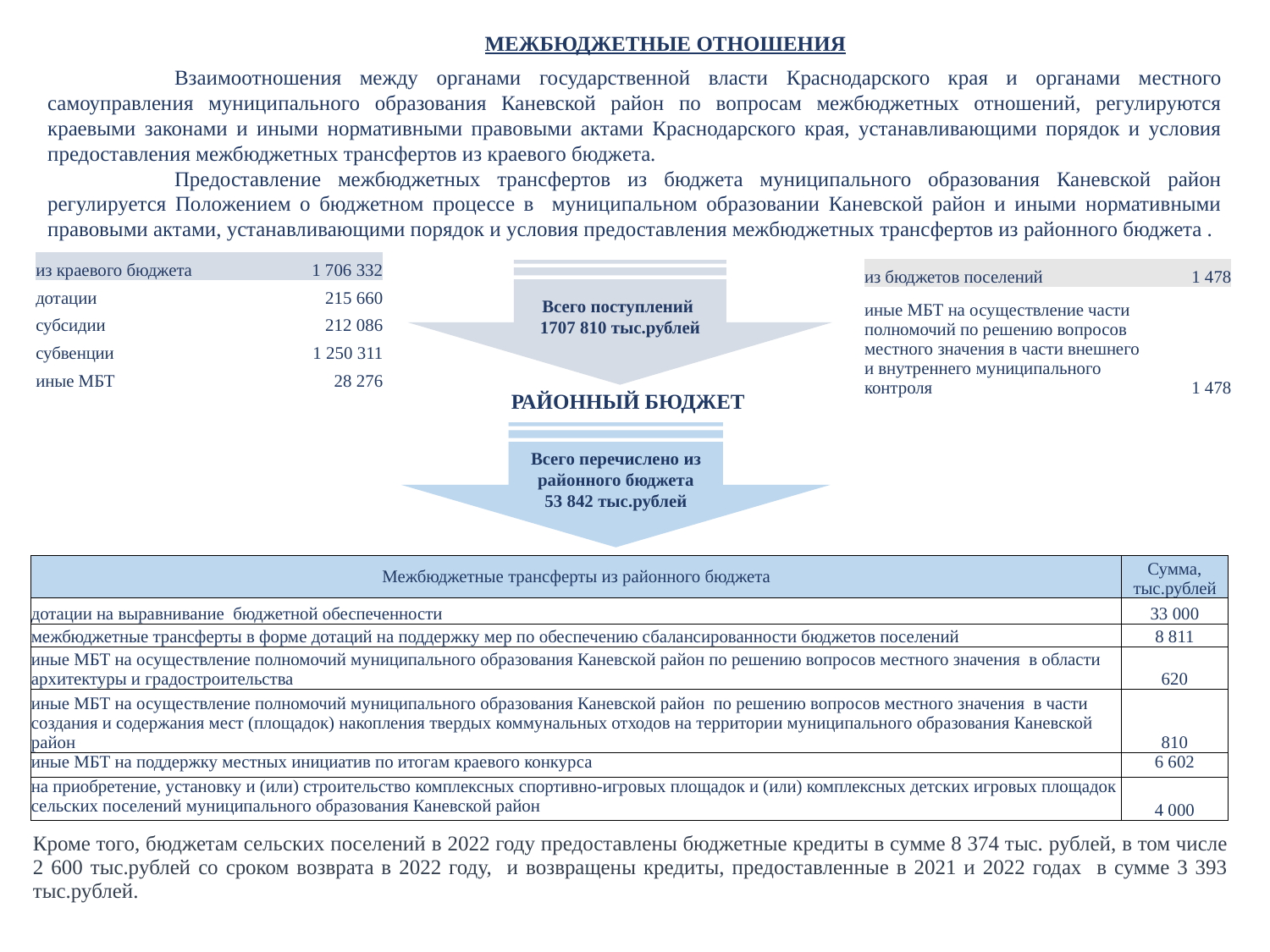

МЕЖБЮДЖЕТНЫЕ ОТНОШЕНИЯ
	Взаимоотношения между органами государственной власти Краснодарского края и органами местного самоуправления муниципального образования Каневской район по вопросам межбюджетных отношений, регулируются краевыми законами и иными нормативными правовыми актами Краснодарского края, устанавливающими порядок и условия предоставления межбюджетных трансфертов из краевого бюджета.
	Предоставление межбюджетных трансфертов из бюджета муниципального образования Каневской район регулируется Положением о бюджетном процессе в  муниципальном образовании Каневской район и иными нормативными правовыми актами, устанавливающими порядок и условия предоставления межбюджетных трансфертов из районного бюджета .

Всего поступлений
1707 810 тыс.рублей

| из краевого бюджета | 1 706 332 |
| --- | --- |
| дотации | 215 660 |
| субсидии | 212 086 |
| субвенции | 1 250 311 |
| иные МБТ | 28 276 |
| из бюджетов поселений | 1 478 |
| --- | --- |
| иные МБТ на осуществление части полномочий по решению вопросов местного значения в части внешнего и внутреннего муниципального контроля | 1 478 |
Всего перечислено из районного бюджета
53 842 тыс.рублей
РАЙОННЫЙ БЮДЖЕТ
| Межбюджетные трансферты из районного бюджета | Сумма, тыс.рублей |
| --- | --- |
| дотации на выравнивание бюджетной обеспеченности | 33 000 |
| межбюджетные трансферты в форме дотаций на поддержку мер по обеспечению сбалансированности бюджетов поселений | 8 811 |
| иные МБТ на осуществление полномочий муниципального образования Каневской район по решению вопросов местного значения в области архитектуры и градостроительства | 620 |
| иные МБТ на осуществление полномочий муниципального образования Каневской район по решению вопросов местного значения в части создания и содержания мест (площадок) накопления твердых коммунальных отходов на территории муниципального образования Каневской район | 810 |
| иные МБТ на поддержку местных инициатив по итогам краевого конкурса | 6 602 |
| на приобретение, установку и (или) строительство комплексных спортивно-игровых площадок и (или) комплексных детских игровых площадок сельских поселений муниципального образования Каневской район | 4 000 |
| Кроме того, бюджетам сельских поселений в 2022 году предоставлены бюджетные кредиты в сумме 8 374 тыс. рублей, в том числе 2 600 тыс.рублей со сроком возврата в 2022 году, и возвращены кредиты, предоставленные в 2021 и 2022 годах в сумме 3 393 тыс.рублей. |
| --- |